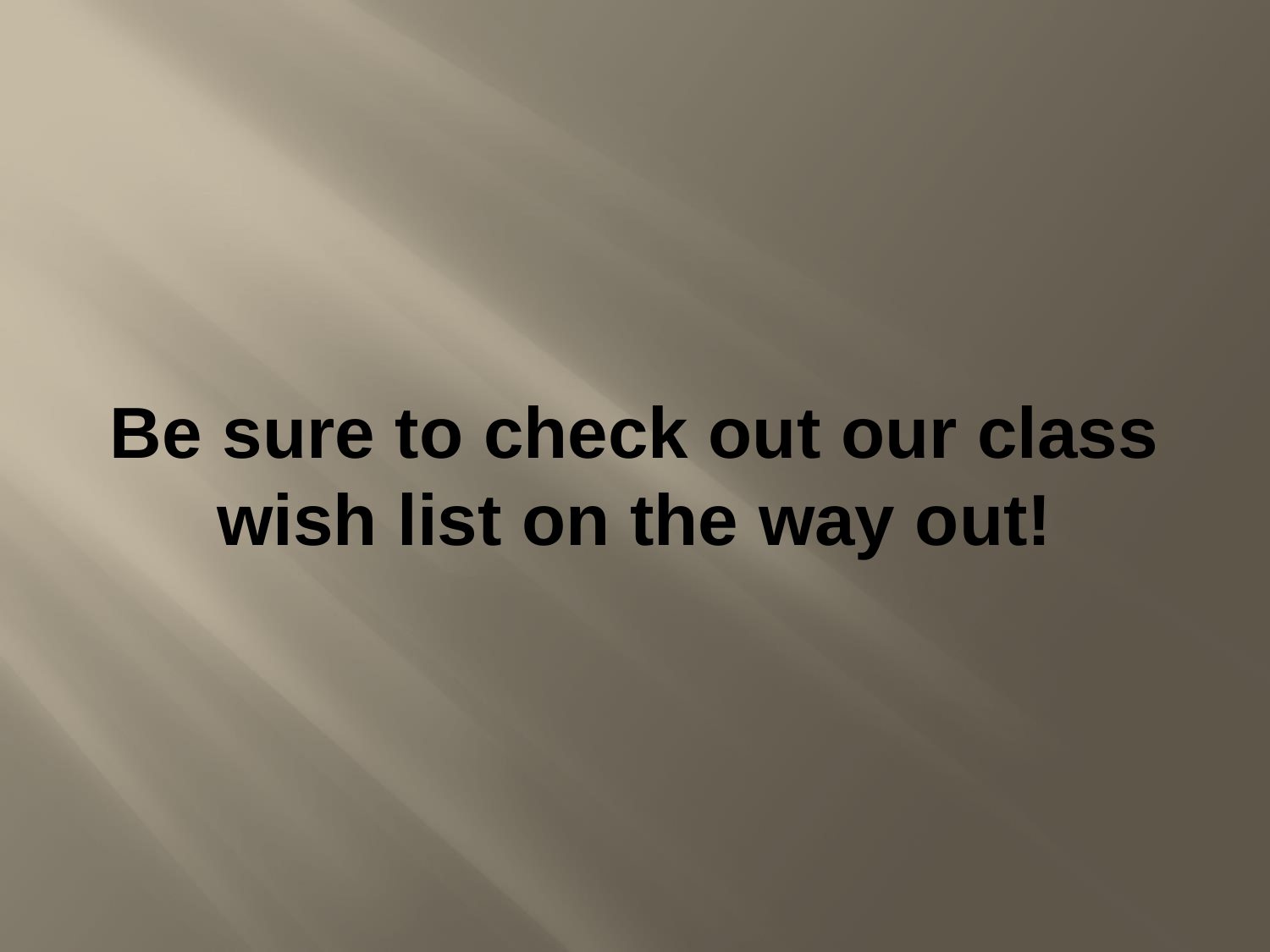

# Be sure to check out our class wish list on the way out!